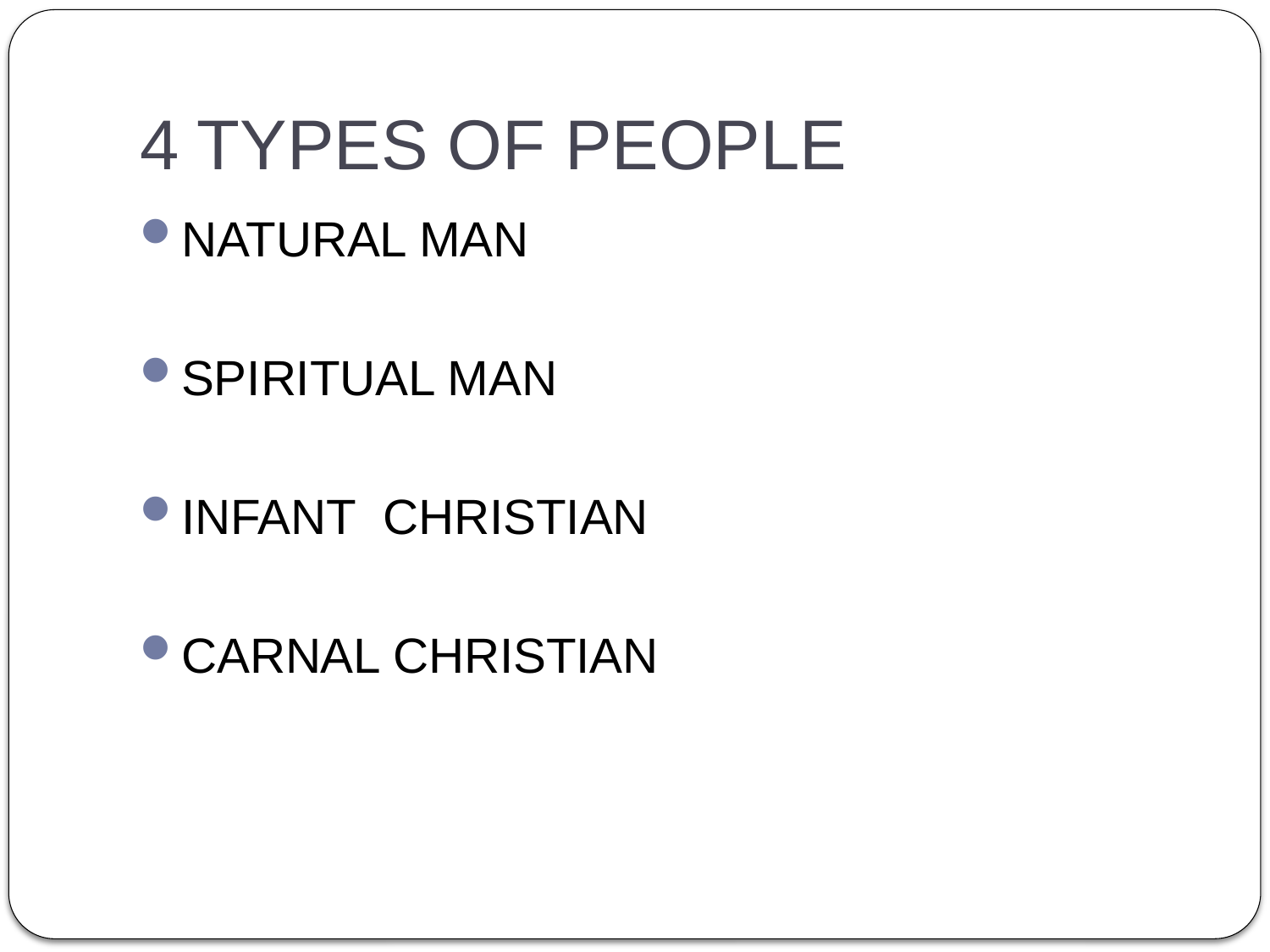

# 4 TYPES OF PEOPLE
NATURAL MAN

SPIRITUAL MAN

INFANT  CHRISTIAN

CARNAL CHRISTIAN